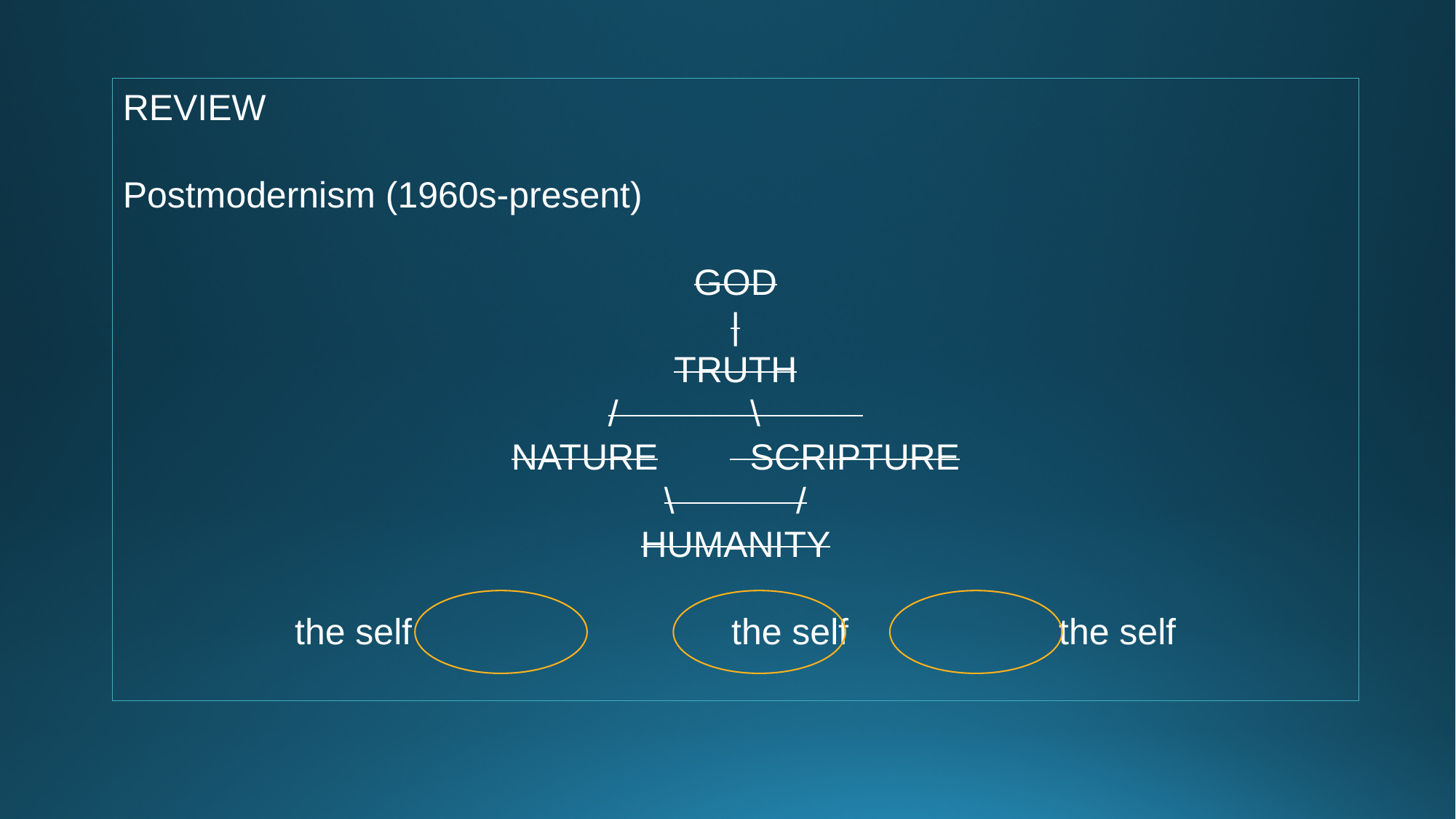

REVIEW

Postmodernism (1960s-present)

GOD
|
TRUTH
/             \
NATURE	  SCRIPTURE
\            /
HUMANITY

the self			the self 		the self